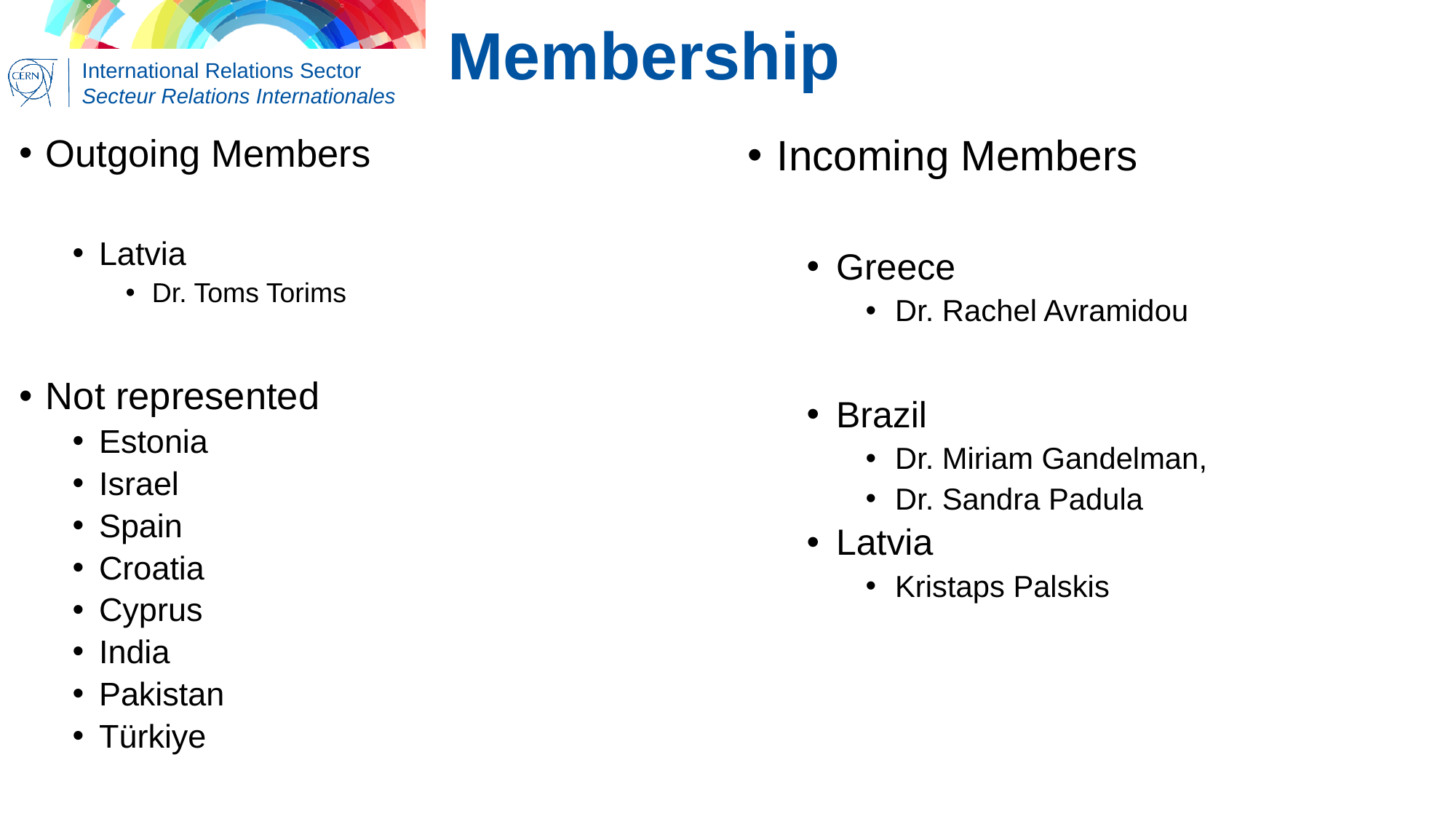

# Membership
Outgoing Members

Latvia
Dr. Toms Torims

Not represented
Estonia
Israel
Spain
Croatia
Cyprus
India
Pakistan
Türkiye

Incoming Members

Greece
Dr. Rachel Avramidou

Brazil
Dr. Miriam Gandelman,
Dr. Sandra Padula
Latvia
Kristaps Palskis